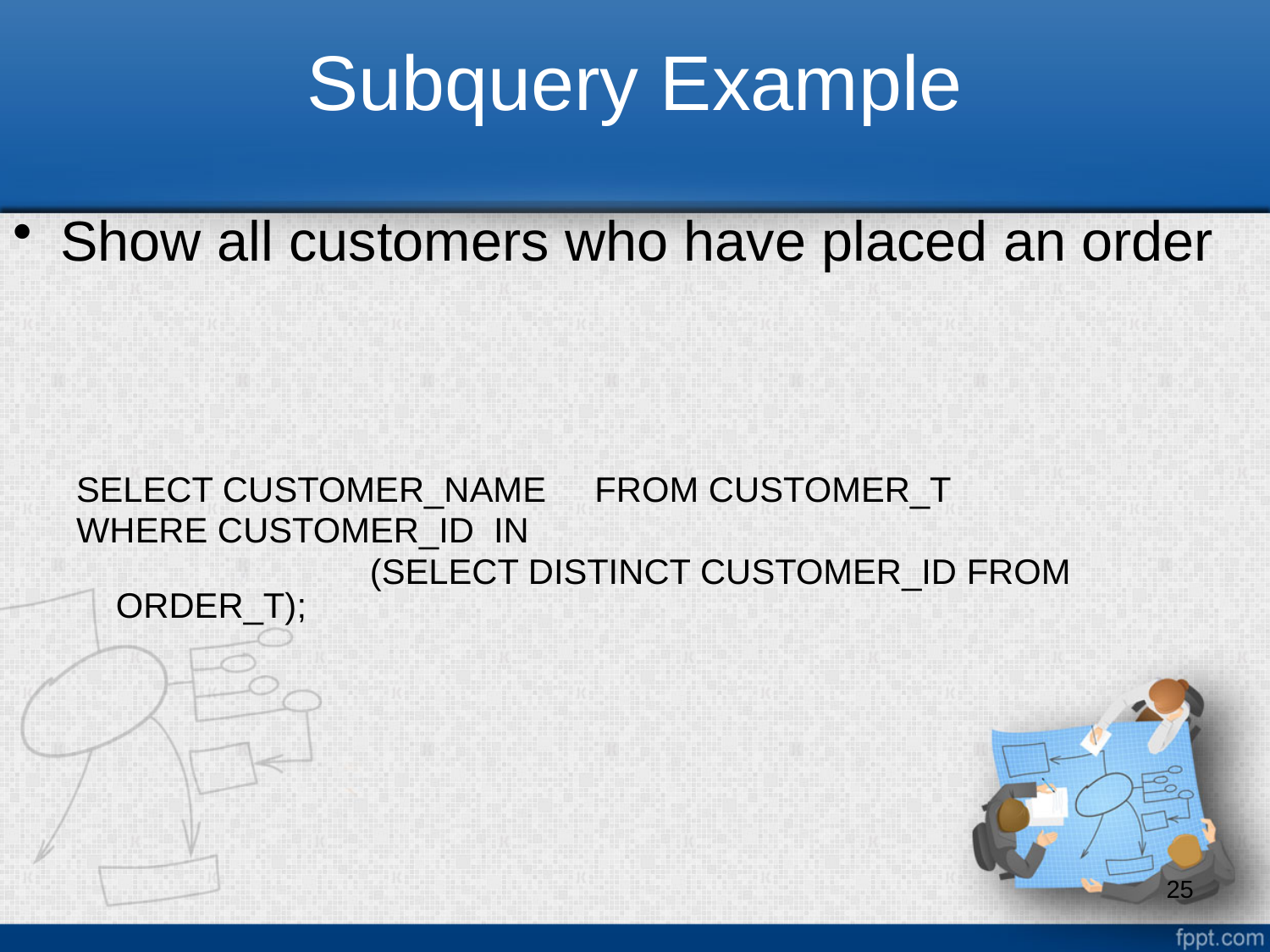

# Subquery Example
Show all customers who have placed an order

SELECT CUSTOMER_NAME     FROM CUSTOMER_T
WHERE CUSTOMER_ID  IN
			(SELECT DISTINCT CUSTOMER_ID FROM ORDER_T);
25